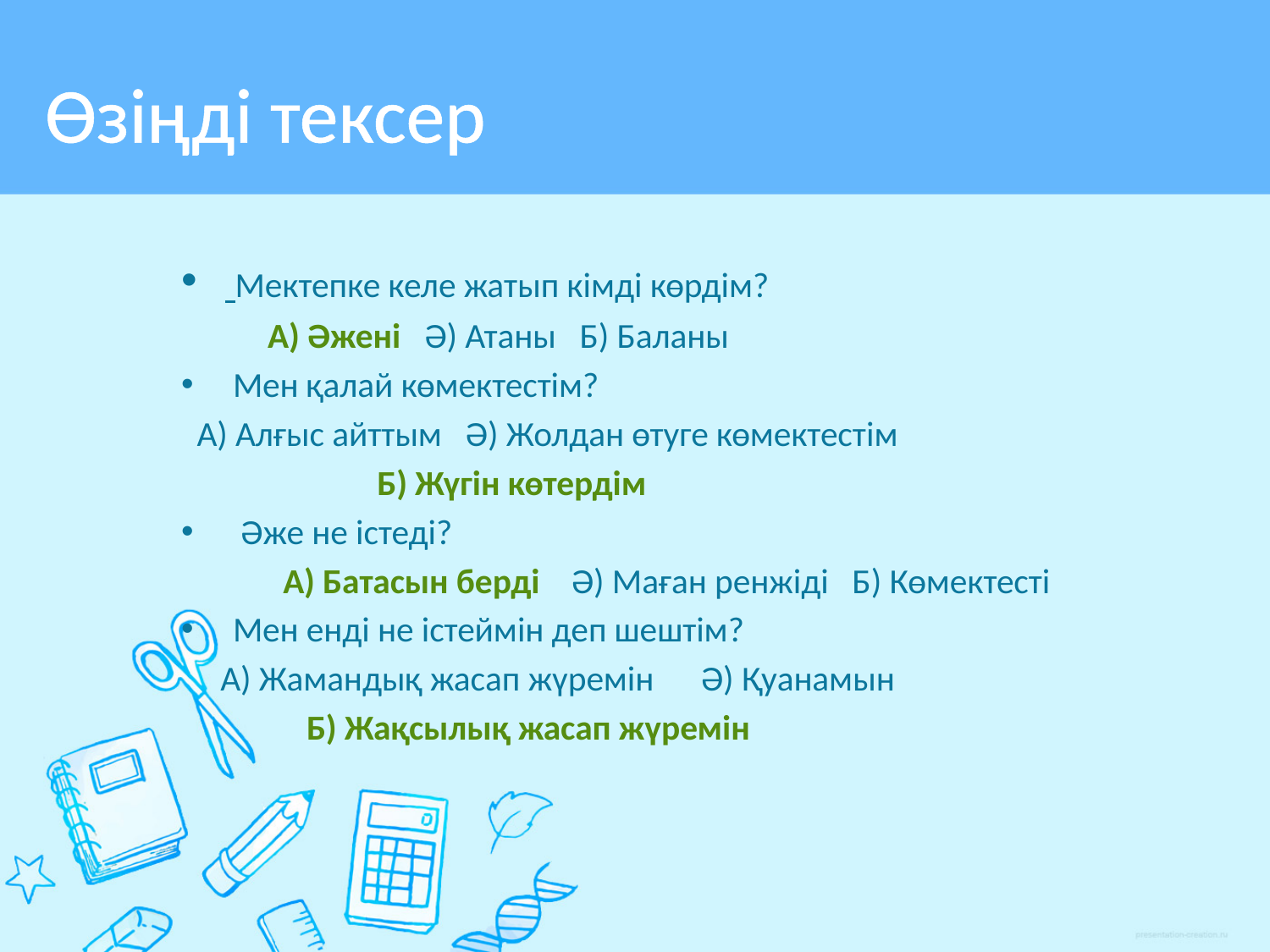

# Өзіңді тексер
 Мектепке келе жатып кімді көрдім?
           А) Әжені   Ә) Атаны   Б) Баланы
 Мен қалай көмектестім?
  А) Алғыс айттым   Ә) Жолдан өтуге көмектестім
                         Б) Жүгін көтердім
  Әже не істеді?
             А) Батасын берді    Ә) Маған ренжіді   Б) Көмектесті
 Мен енді не істеймін деп шештім?
     А) Жамандық жасап жүремін      Ә) Қуанамын
                Б) Жақсылық жасап жүремін